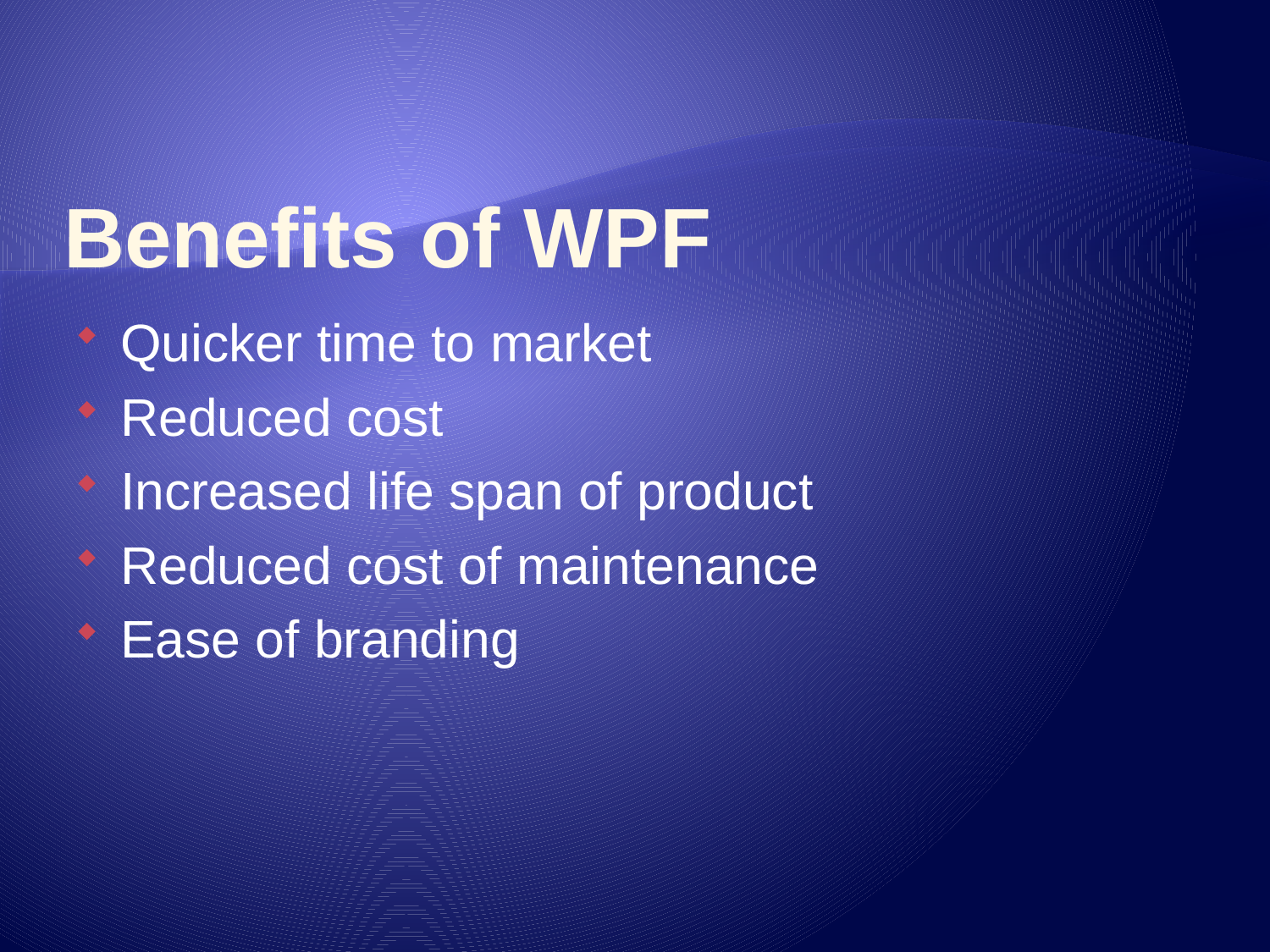

# Benefits of WPF
Quicker time to market
Reduced cost
Increased life span of product
Reduced cost of maintenance
Ease of branding